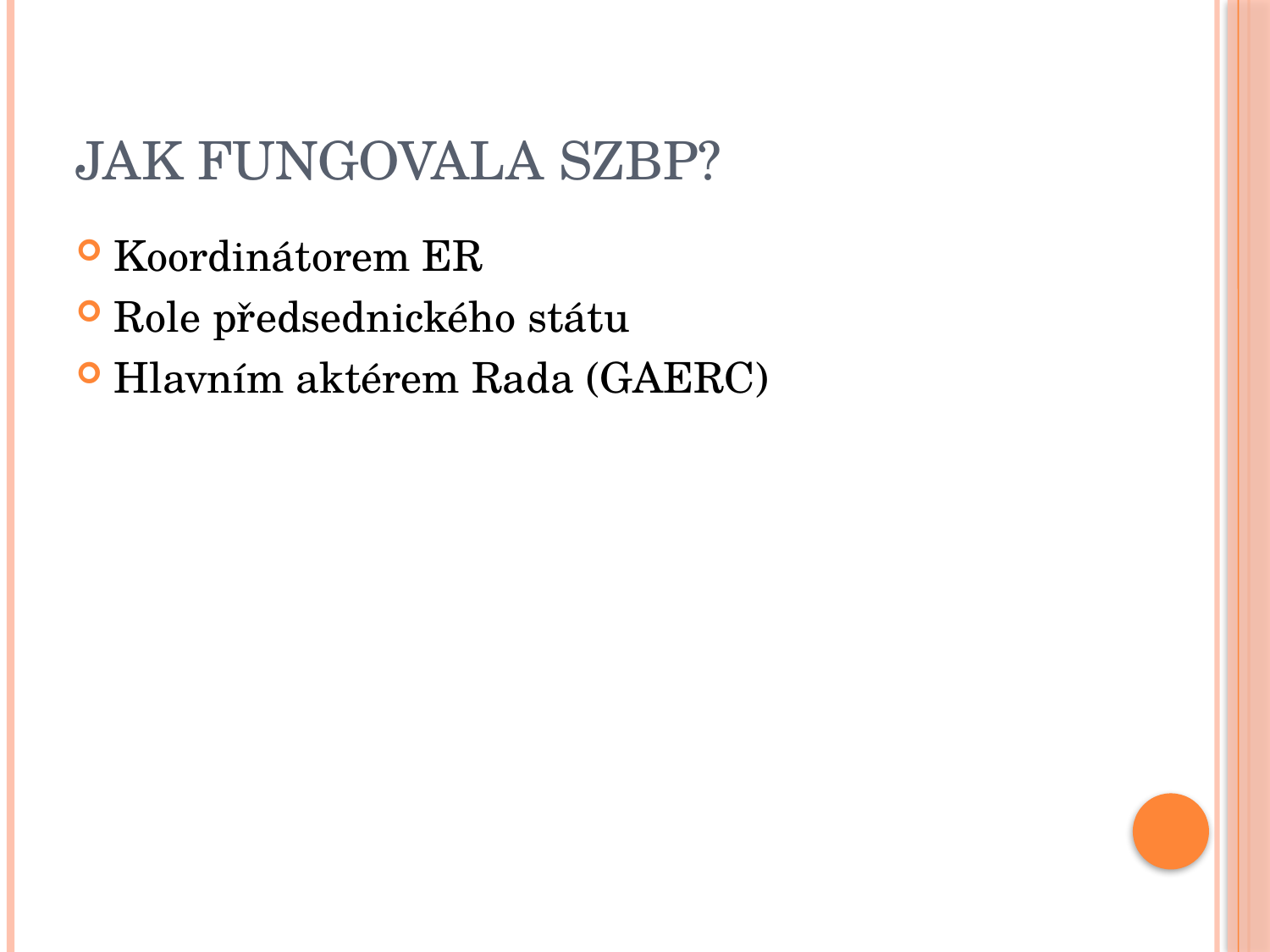

# Jak fungovala SZBP?
Koordinátorem ER
Role předsednického státu
Hlavním aktérem Rada (GAERC)